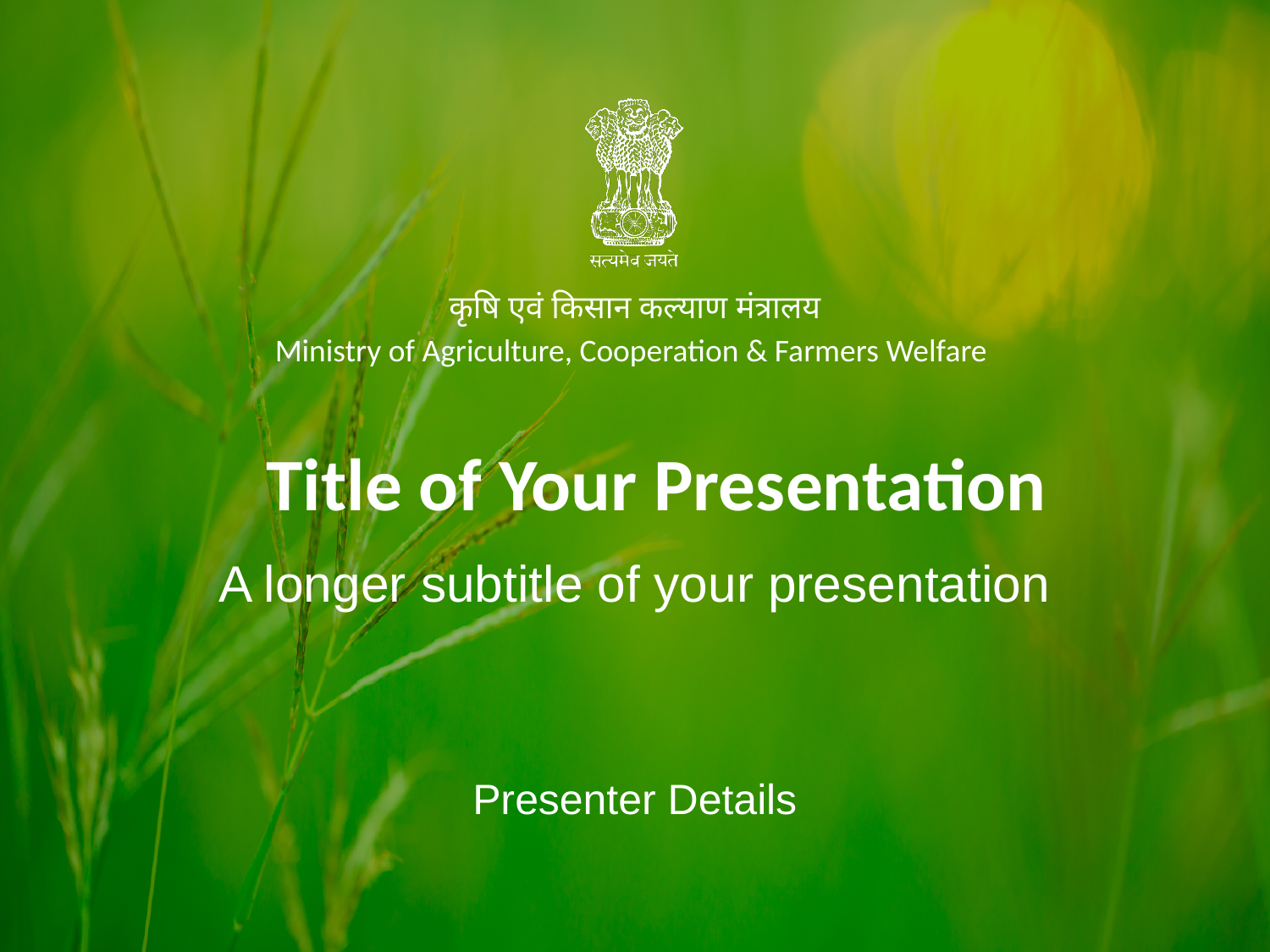

कृषि एवं किसान कल्याण मंत्रालय
Ministry of Agriculture, Cooperation & Farmers Welfare
Title of Your Presentation
A longer subtitle of your presentation
Presenter Details